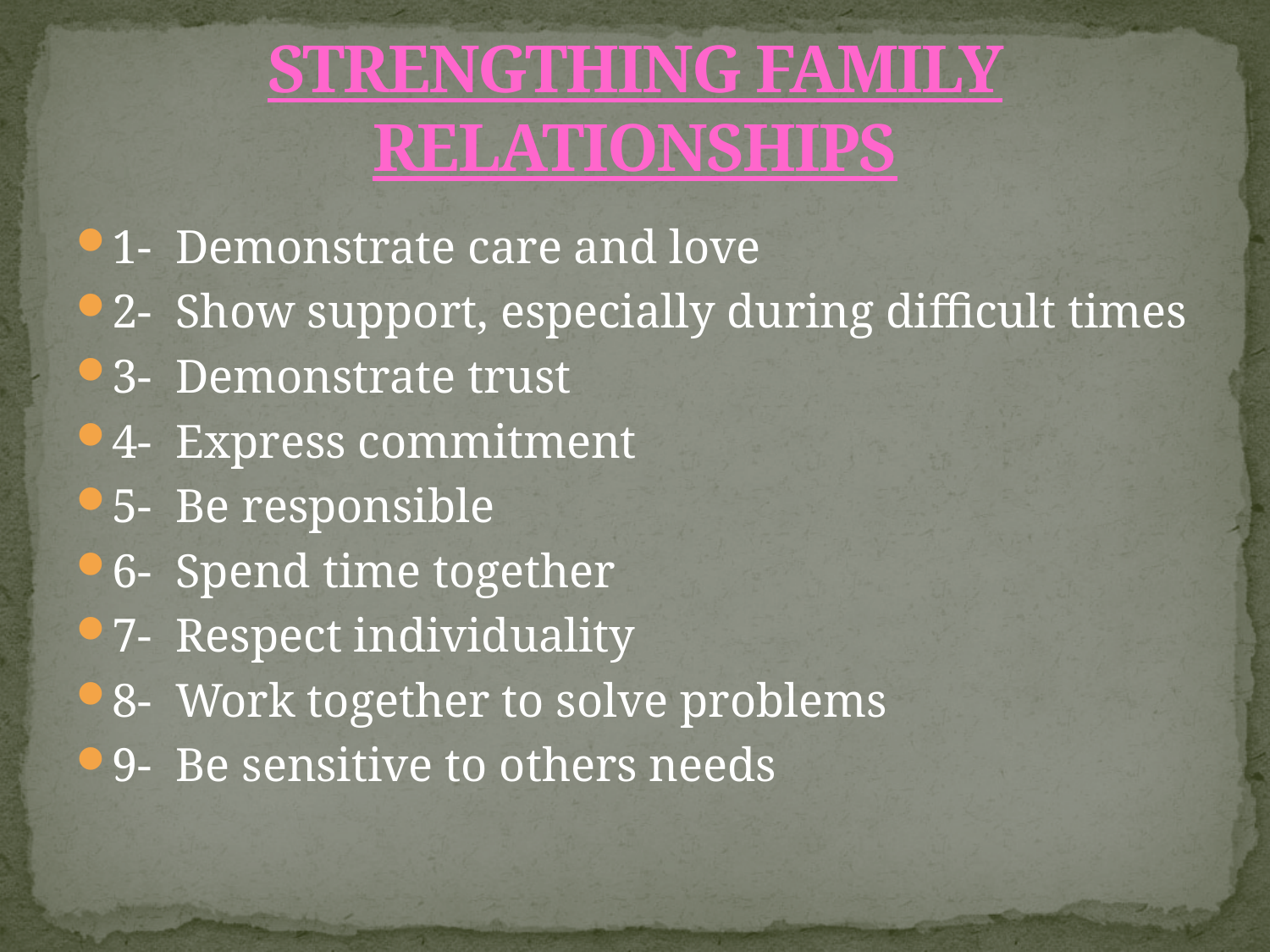

# STRENGTHING FAMILY RELATIONSHIPS
1-  Demonstrate care and love
2-  Show support, especially during difficult times
3-  Demonstrate trust
4-  Express commitment
5-  Be responsible
6-  Spend time together
7-  Respect individuality
8-  Work together to solve problems
9-  Be sensitive to others needs